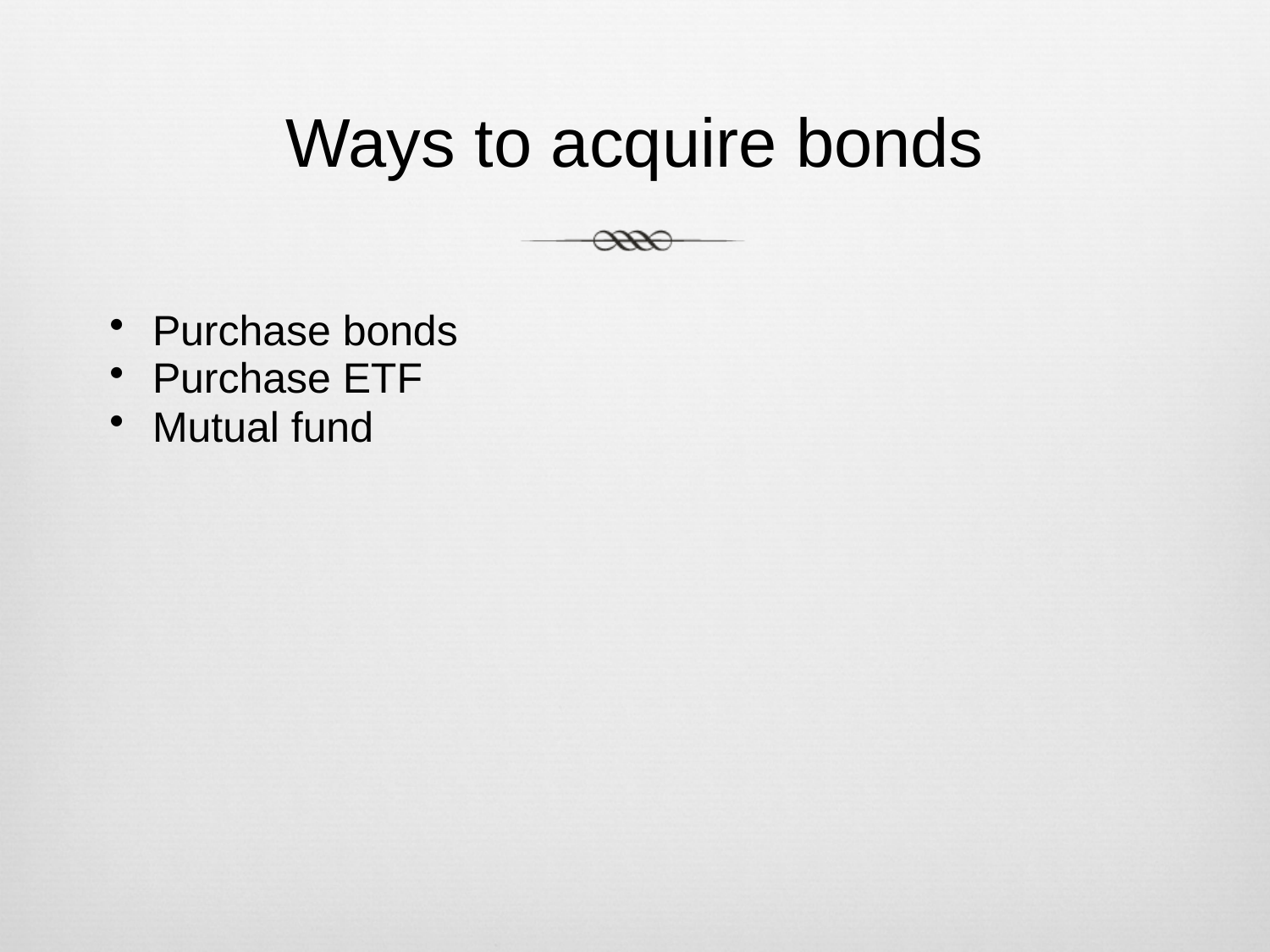

# Ways to acquire bonds
Purchase bonds
Purchase ETF
Mutual fund